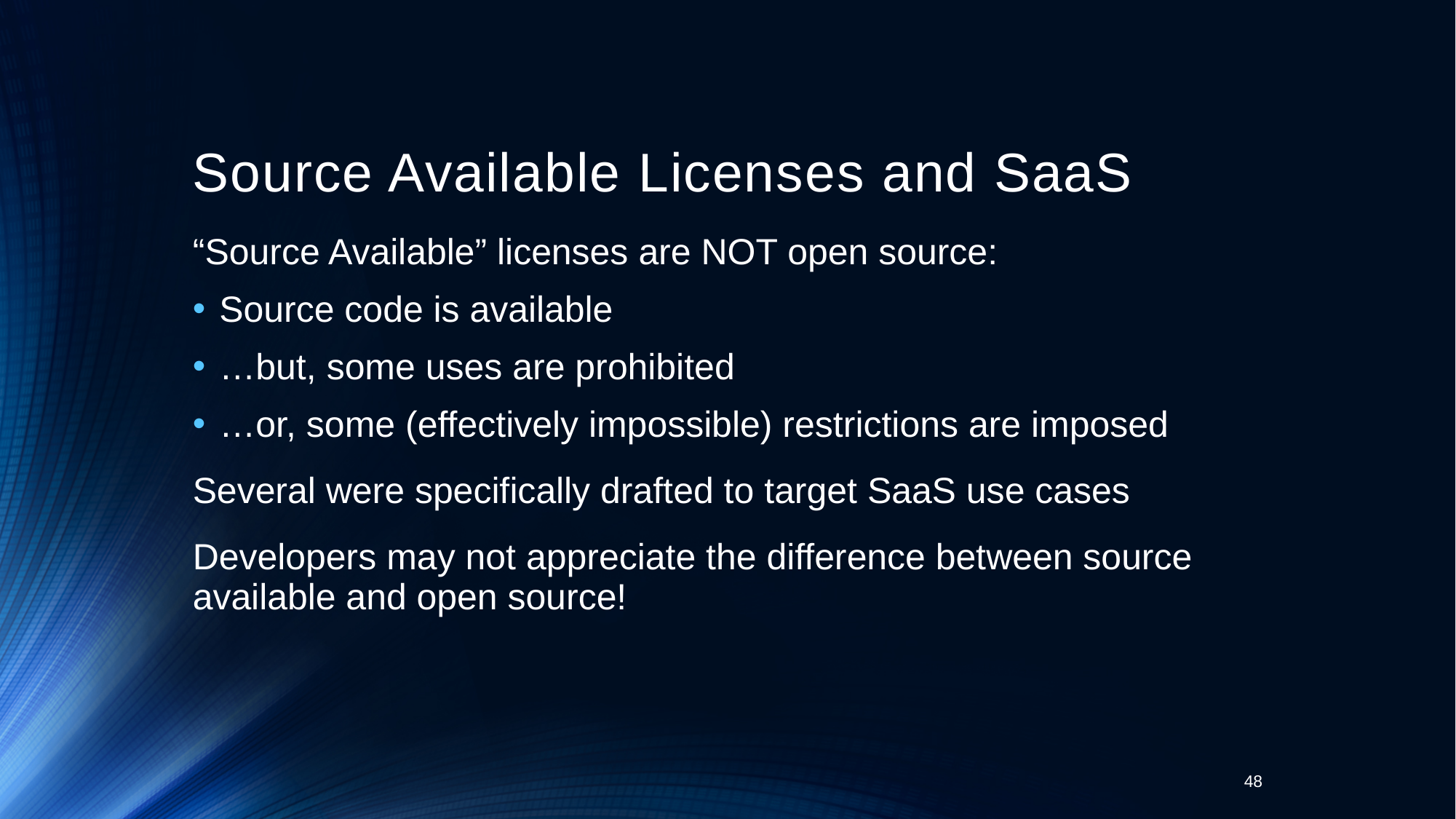

# Source Available Licenses and SaaS
“Source Available” licenses are NOT open source:
Source code is available
…but, some uses are prohibited
…or, some (effectively impossible) restrictions are imposed
Several were specifically drafted to target SaaS use cases
Developers may not appreciate the difference between source available and open source!
48